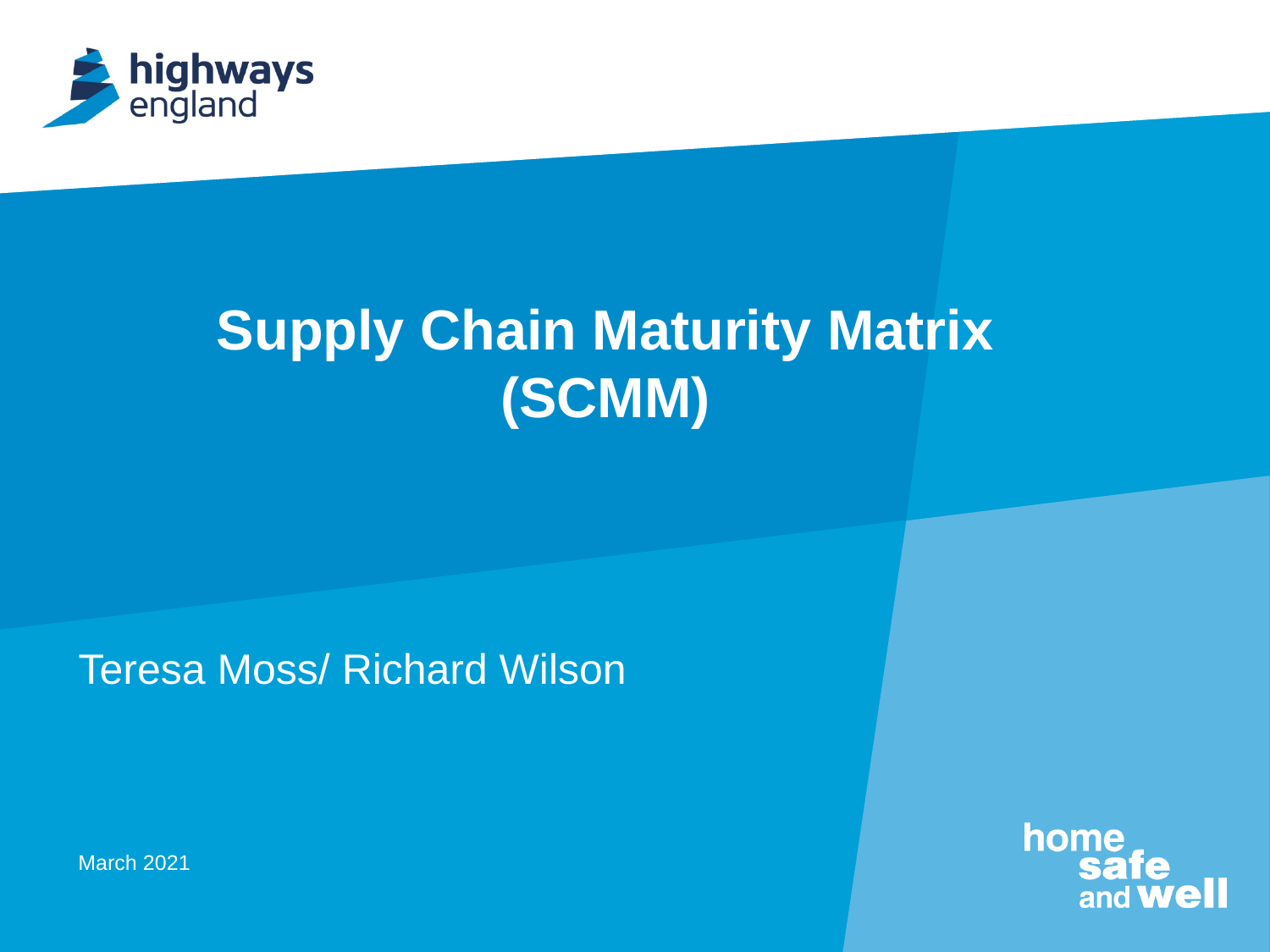

# Supply Chain Maturity Matrix (SCMM)
Teresa Moss/ Richard Wilson
March 2021